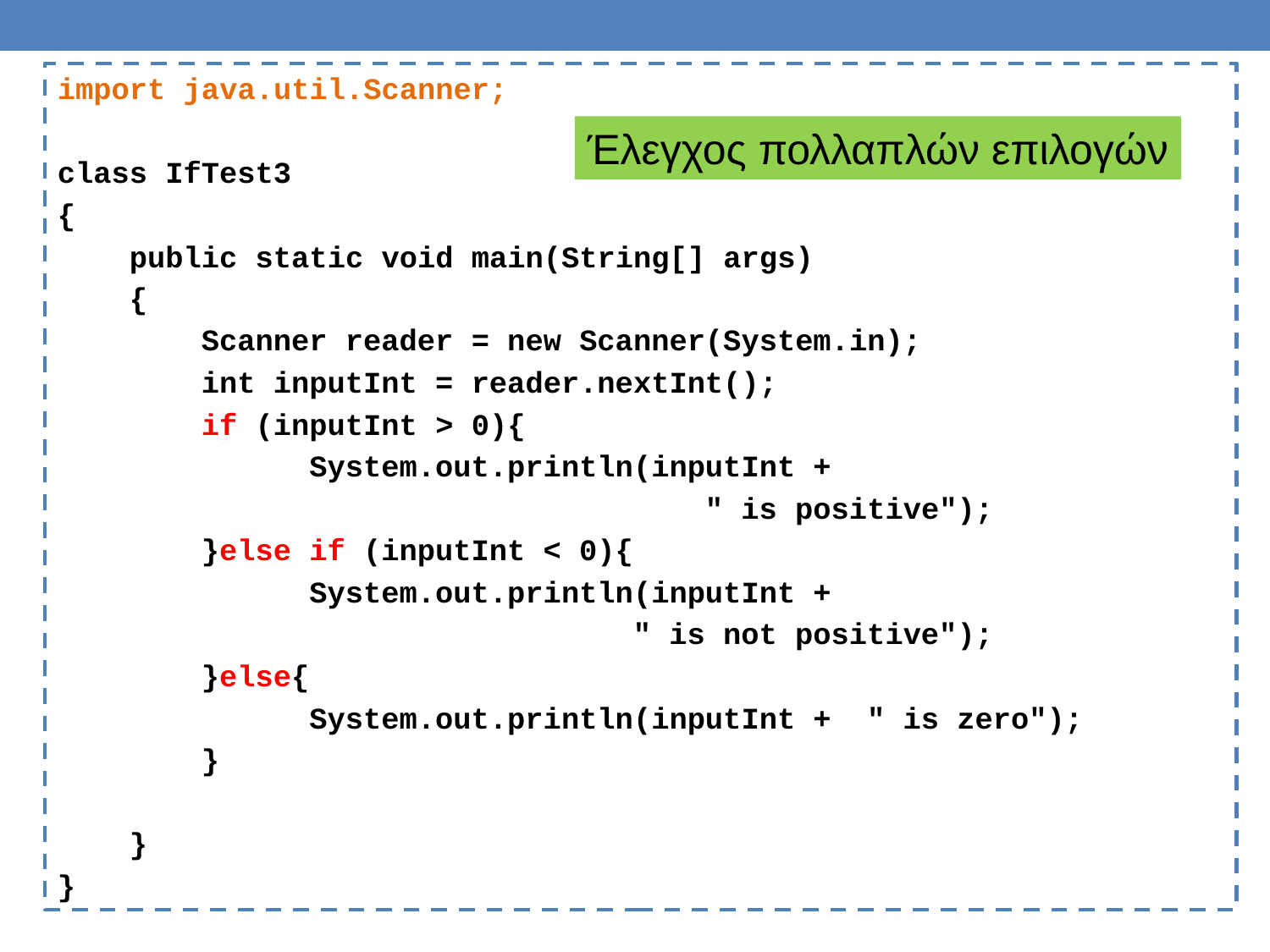

import java.util.Scanner;

class IfTest3
{
    public static void main(String[] args)
    {
        Scanner reader = new Scanner(System.in);
        int inputInt = reader.nextInt();
	  if (inputInt > 0){
   	        System.out.println(inputInt +
						" is positive");
	  }else if (inputInt < 0){
		  System.out.println(inputInt +
					  " is not positive");
	  }else{
		  System.out.println(inputInt +  " is zero");
	  }

    }
}
Έλεγχος πολλαπλών επιλογών